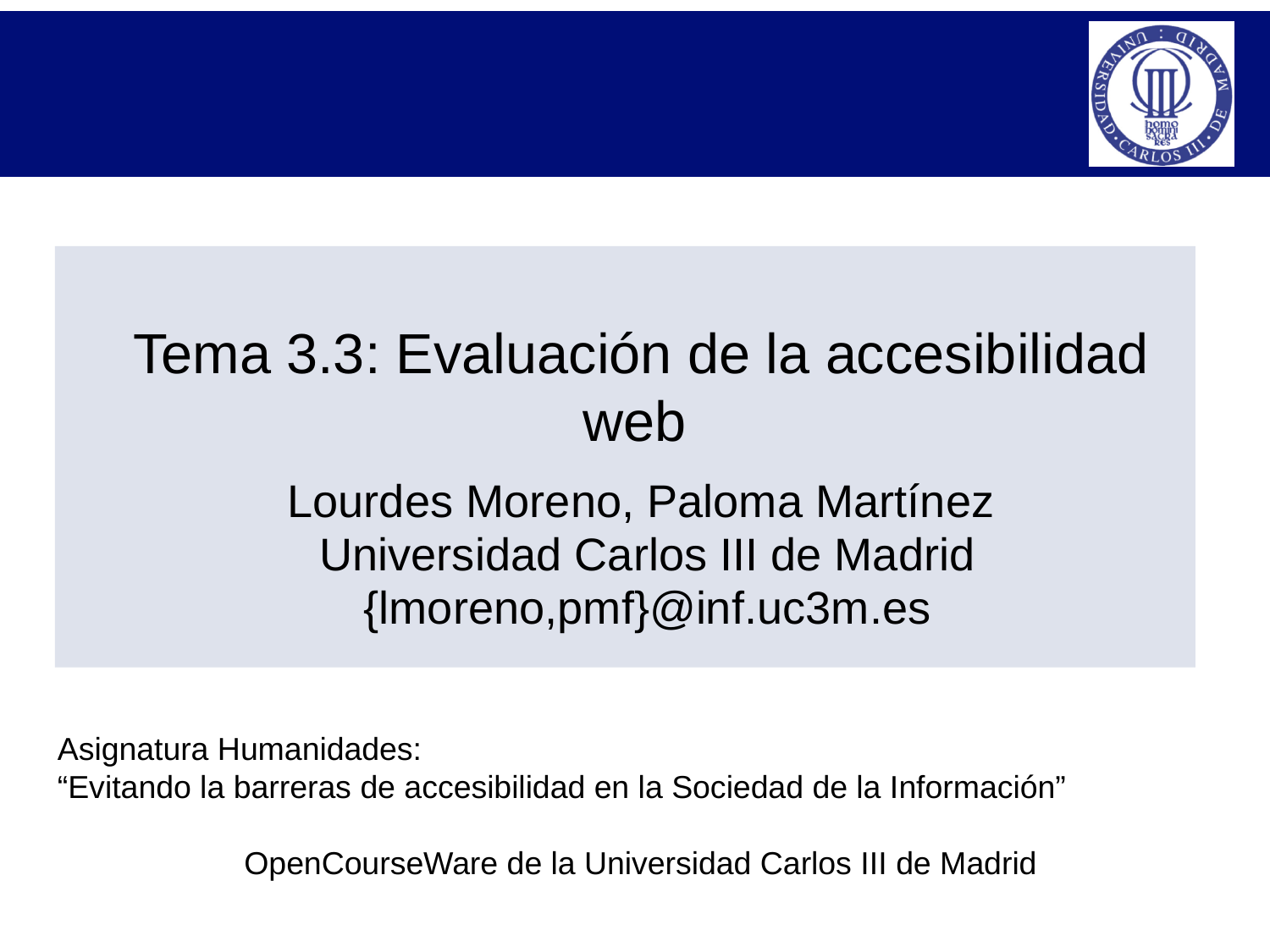

# Tema 3.3: Evaluación de la accesibilidad web
Lourdes Moreno, Paloma Martínez
Universidad Carlos III de Madrid
{lmoreno,pmf}@inf.uc3m.es
Asignatura Humanidades:
“Evitando la barreras de accesibilidad en la Sociedad de la Información”

OpenCourseWare de la Universidad Carlos III de Madrid